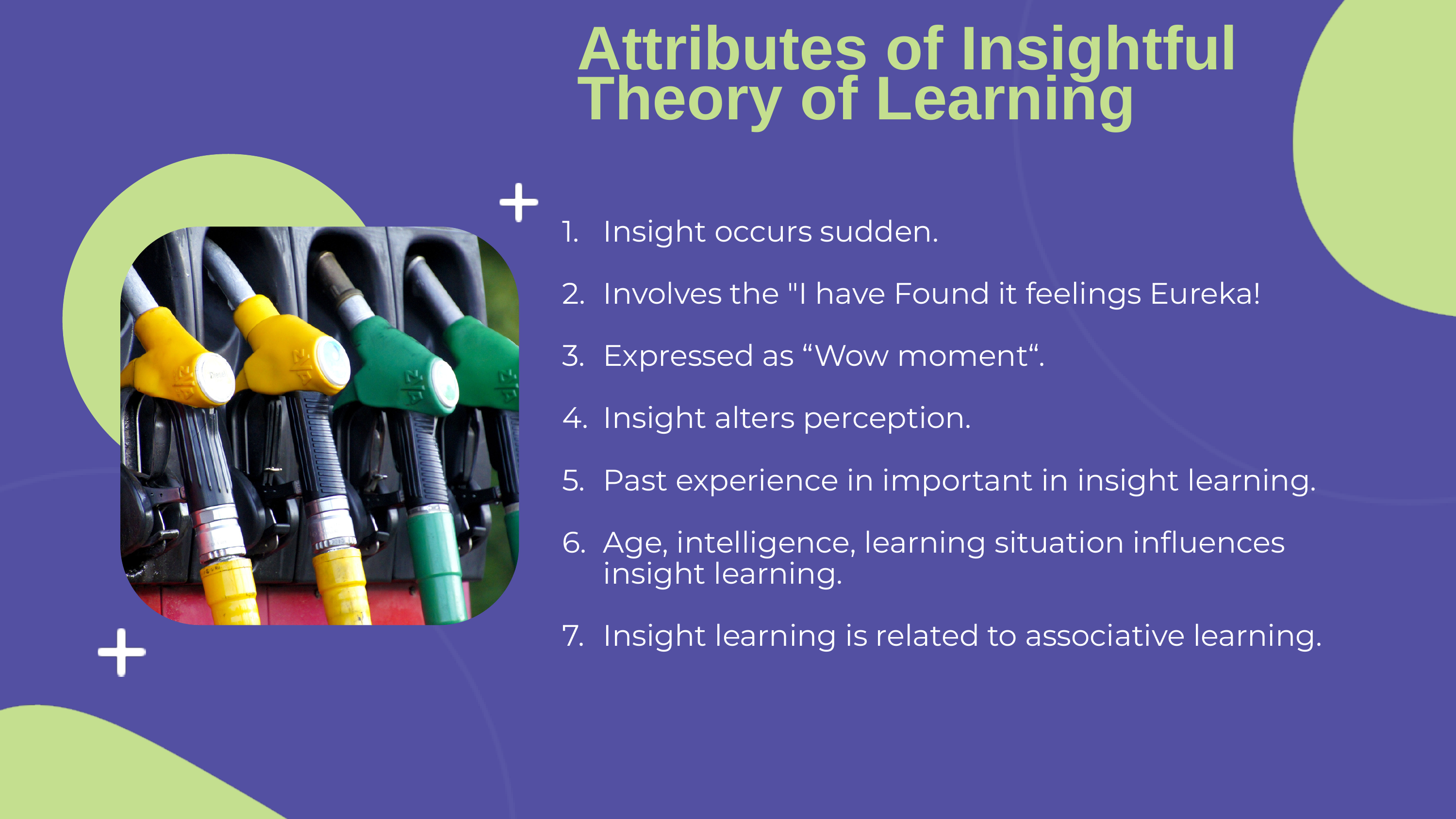

Attributes of Insightful Theory of Learning

Insight occurs sudden.

Involves the "I have Found it feelings Eureka!

Expressed as “Wow moment“.

Insight alters perception.

Past experience in important in insight learning.

Age, intelligence, learning situation influences insight learning.

Insight learning is related to associative learning.